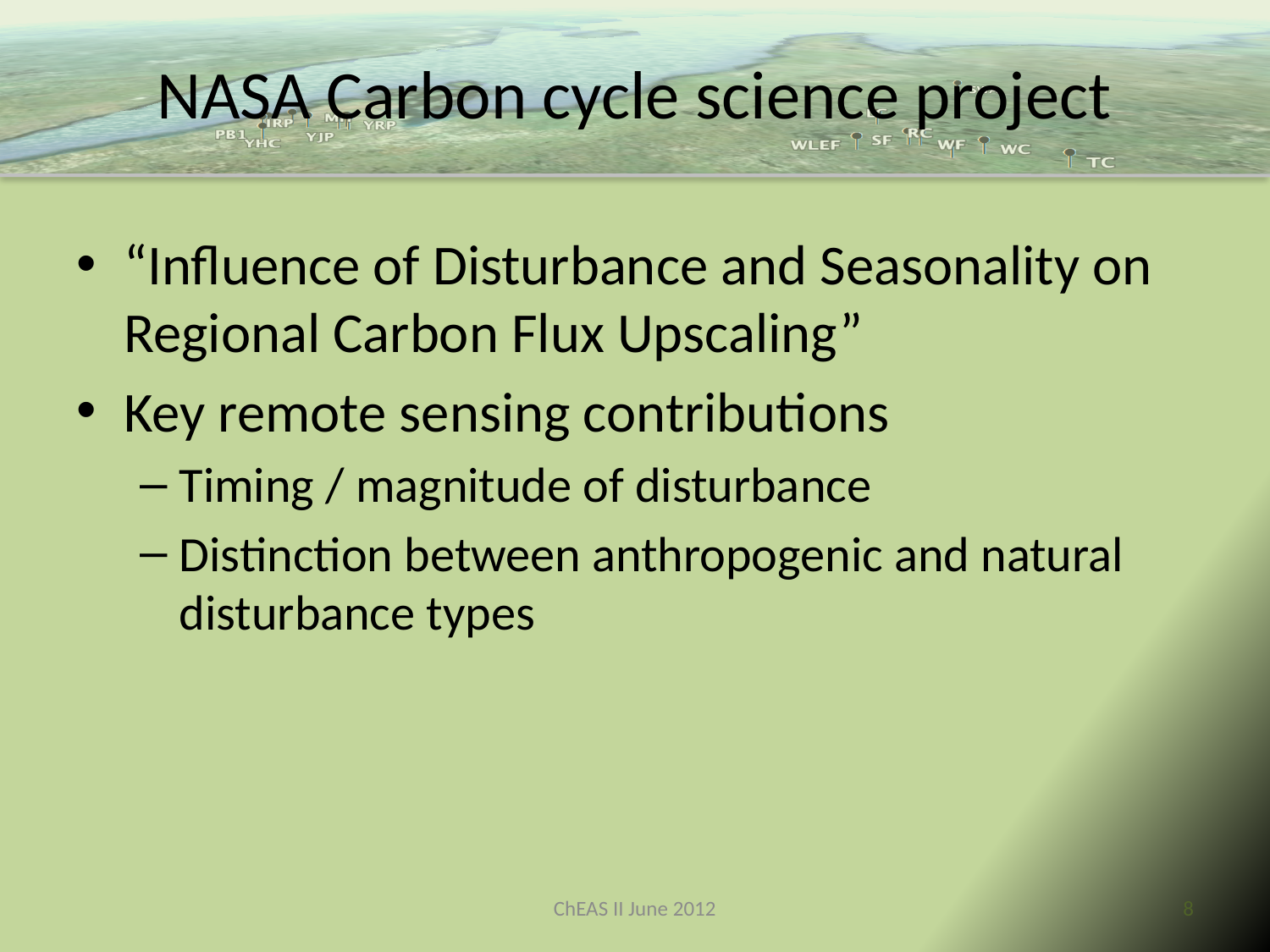

# NASA Carbon cycle science project
“Influence of Disturbance and Seasonality on Regional Carbon Flux Upscaling”
Key remote sensing contributions
Timing / magnitude of disturbance
Distinction between anthropogenic and natural disturbance types

ChEAS II June 2012
8